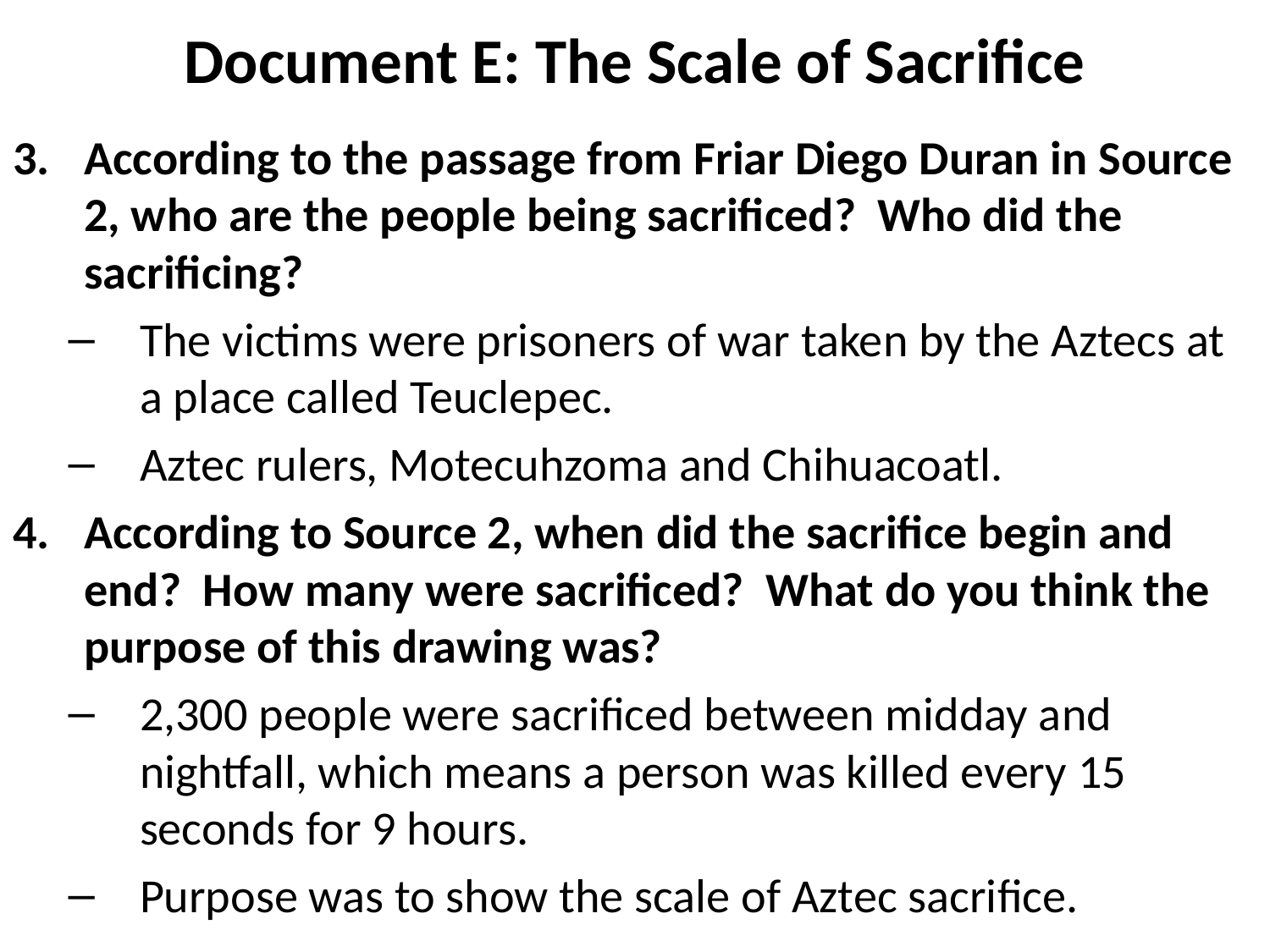

# Document E: The Scale of Sacrifice
According to the passage from Friar Diego Duran in Source 2, who are the people being sacrificed?  Who did the sacrificing?
The victims were prisoners of war taken by the Aztecs at a place called Teuclepec.
Aztec rulers, Motecuhzoma and Chihuacoatl.
According to Source 2, when did the sacrifice begin and end?  How many were sacrificed?  What do you think the purpose of this drawing was?
2,300 people were sacrificed between midday and nightfall, which means a person was killed every 15 seconds for 9 hours.
Purpose was to show the scale of Aztec sacrifice.